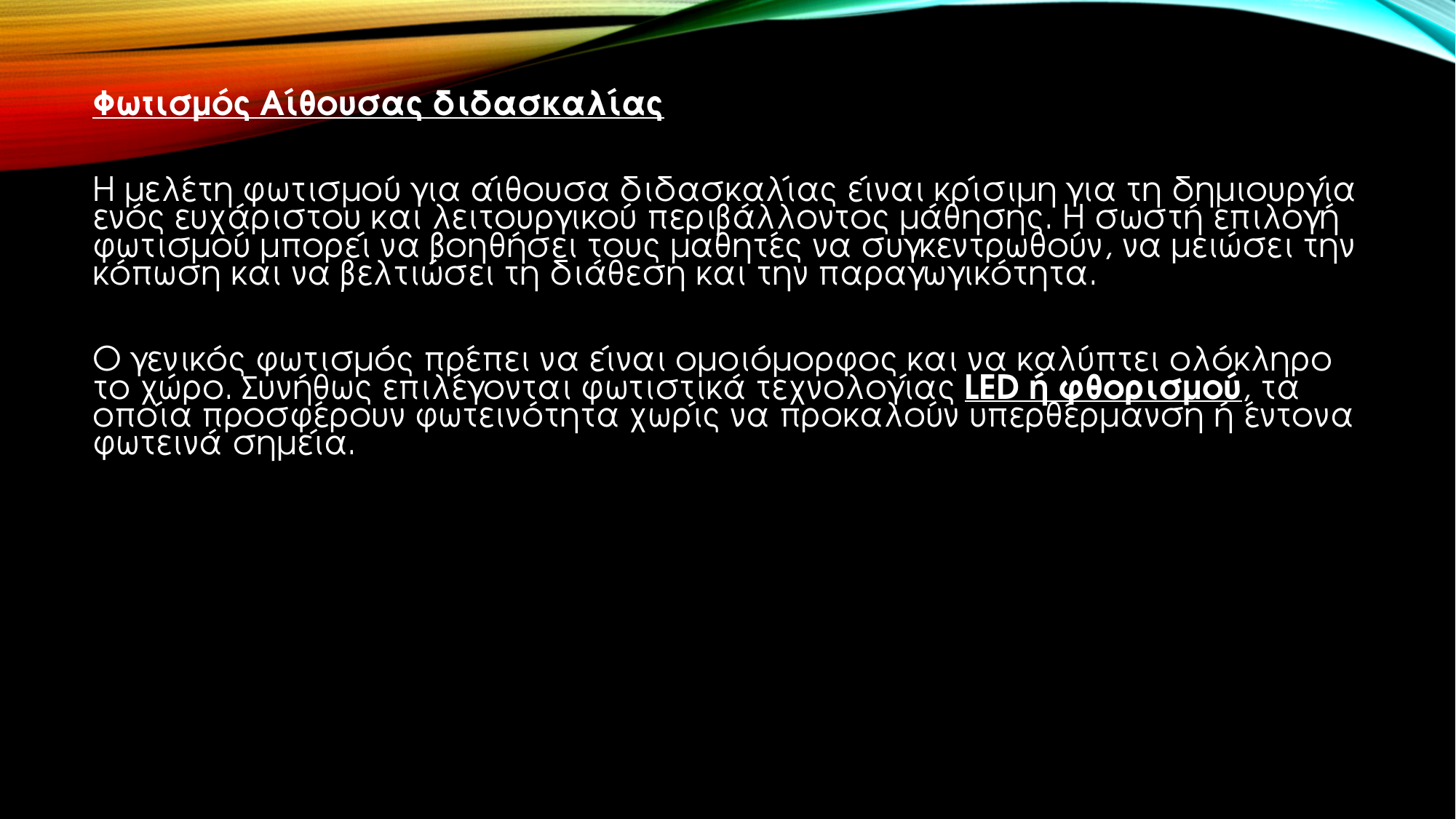

Φωτισμός Αίθουσας διδασκαλίας

Η μελέτη φωτισμού για αίθουσα διδασκαλίας είναι κρίσιμη για τη δημιουργία ενός ευχάριστου και λειτουργικού περιβάλλοντος μάθησης. Η σωστή επιλογή φωτισμού μπορεί να βοηθήσει τους μαθητές να συγκεντρωθούν, να μειώσει την κόπωση και να βελτιώσει τη διάθεση και την παραγωγικότητα.

Ο γενικός φωτισμός πρέπει να είναι ομοιόμορφος και να καλύπτει ολόκληρο το χώρο. Συνήθως επιλέγονται φωτιστικά τεχνολογίας LED ή φθορισμού, τα οποία προσφέρουν φωτεινότητα χωρίς να προκαλούν υπερθέρμανση ή έντονα φωτεινά σημεία.